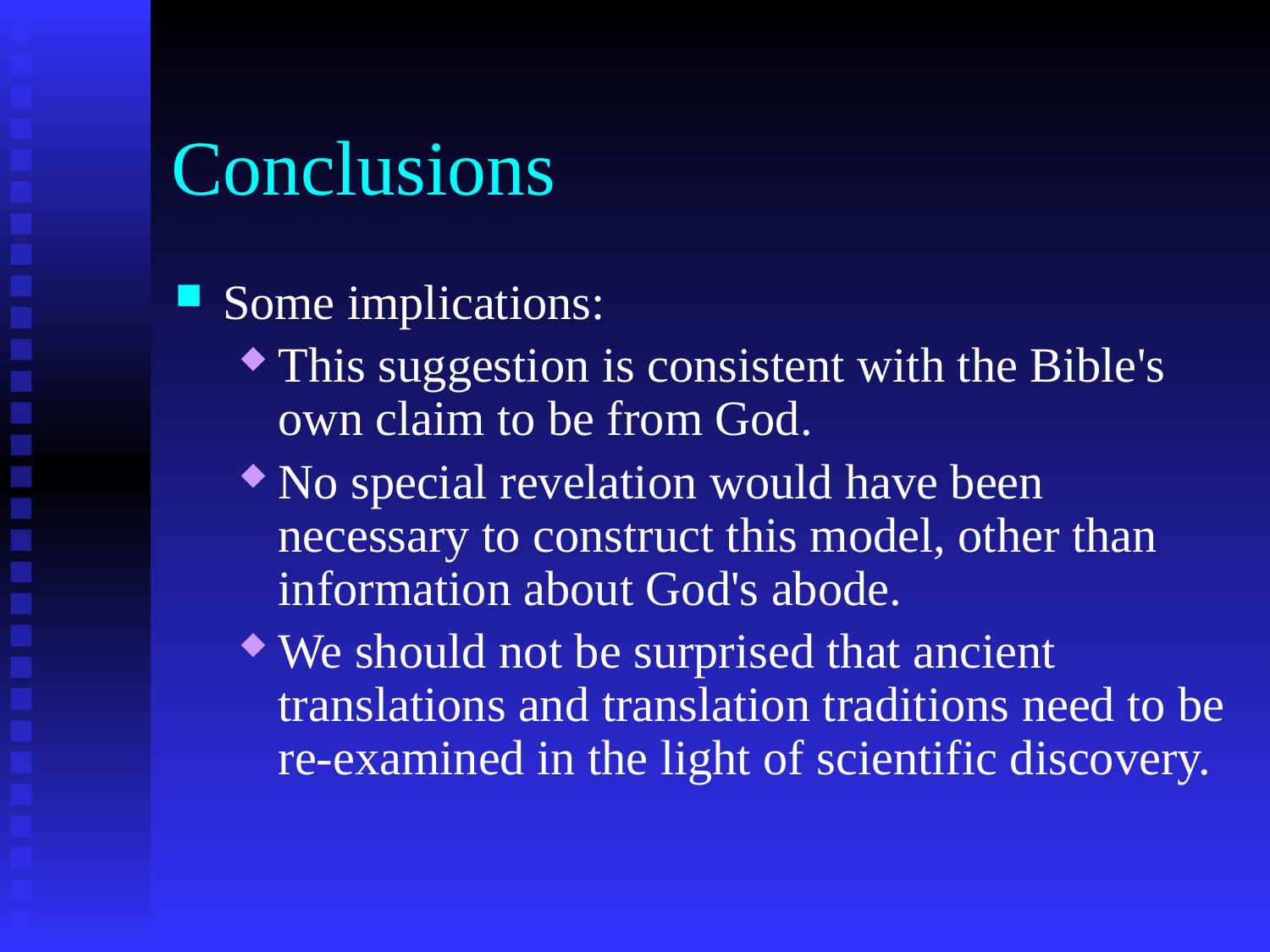

# Conclusions
Some implications:
This suggestion is consistent with the Bible's own claim to be from God.
No special revelation would have been necessary to construct this model, other than information about God's abode.
We should not be surprised that ancient translations and translation traditions need to be re-examined in the light of scientific discovery.